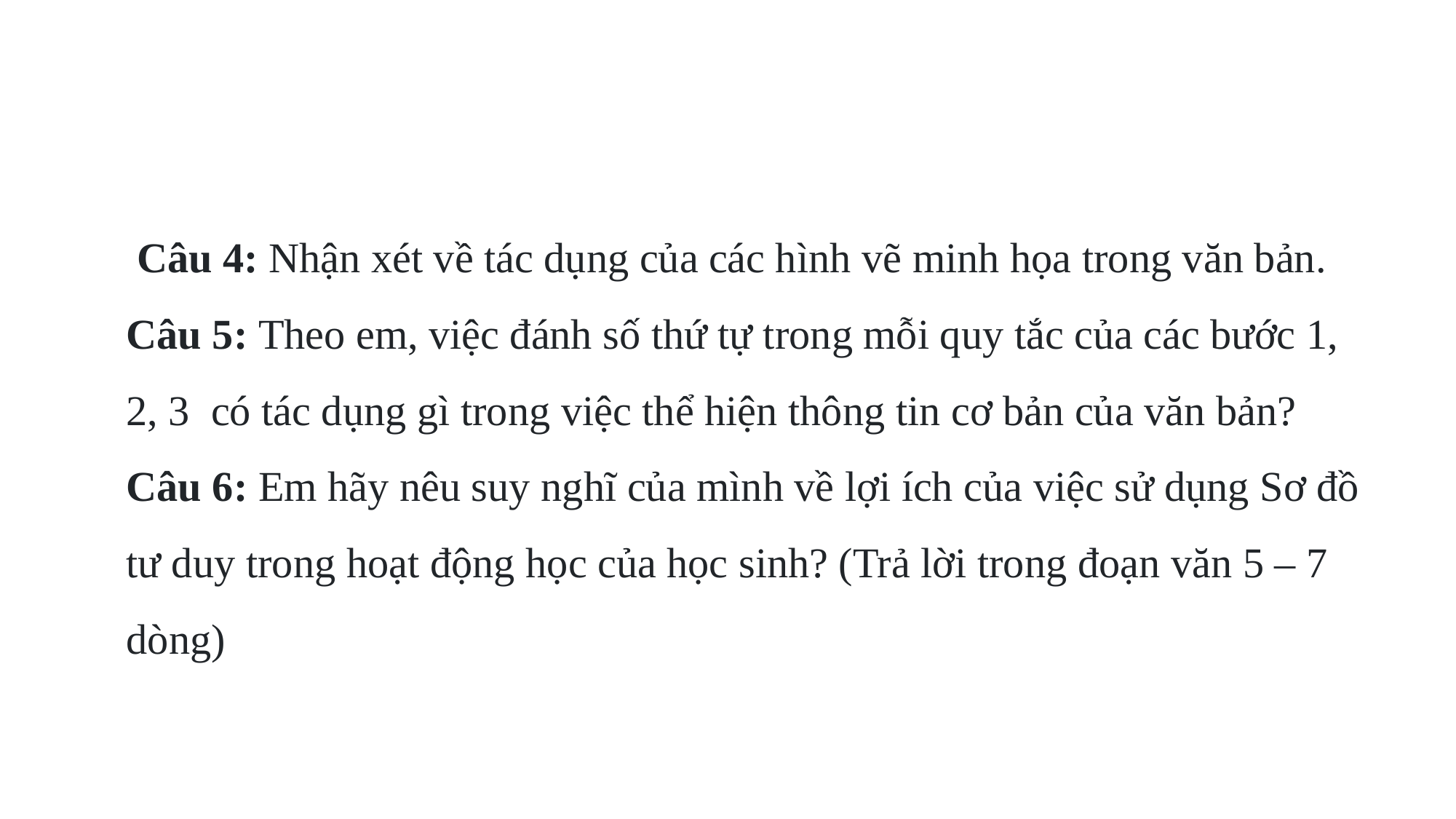

Câu 4: Nhận xét về tác dụng của các hình vẽ minh họa trong văn bản.
Câu 5: Theo em, việc đánh số thứ tự trong mỗi quy tắc của các bước 1, 2, 3  có tác dụng gì trong việc thể hiện thông tin cơ bản của văn bản?
Câu 6: Em hãy nêu suy nghĩ của mình về lợi ích của việc sử dụng Sơ đồ tư duy trong hoạt động học của học sinh? (Trả lời trong đoạn văn 5 – 7 dòng)